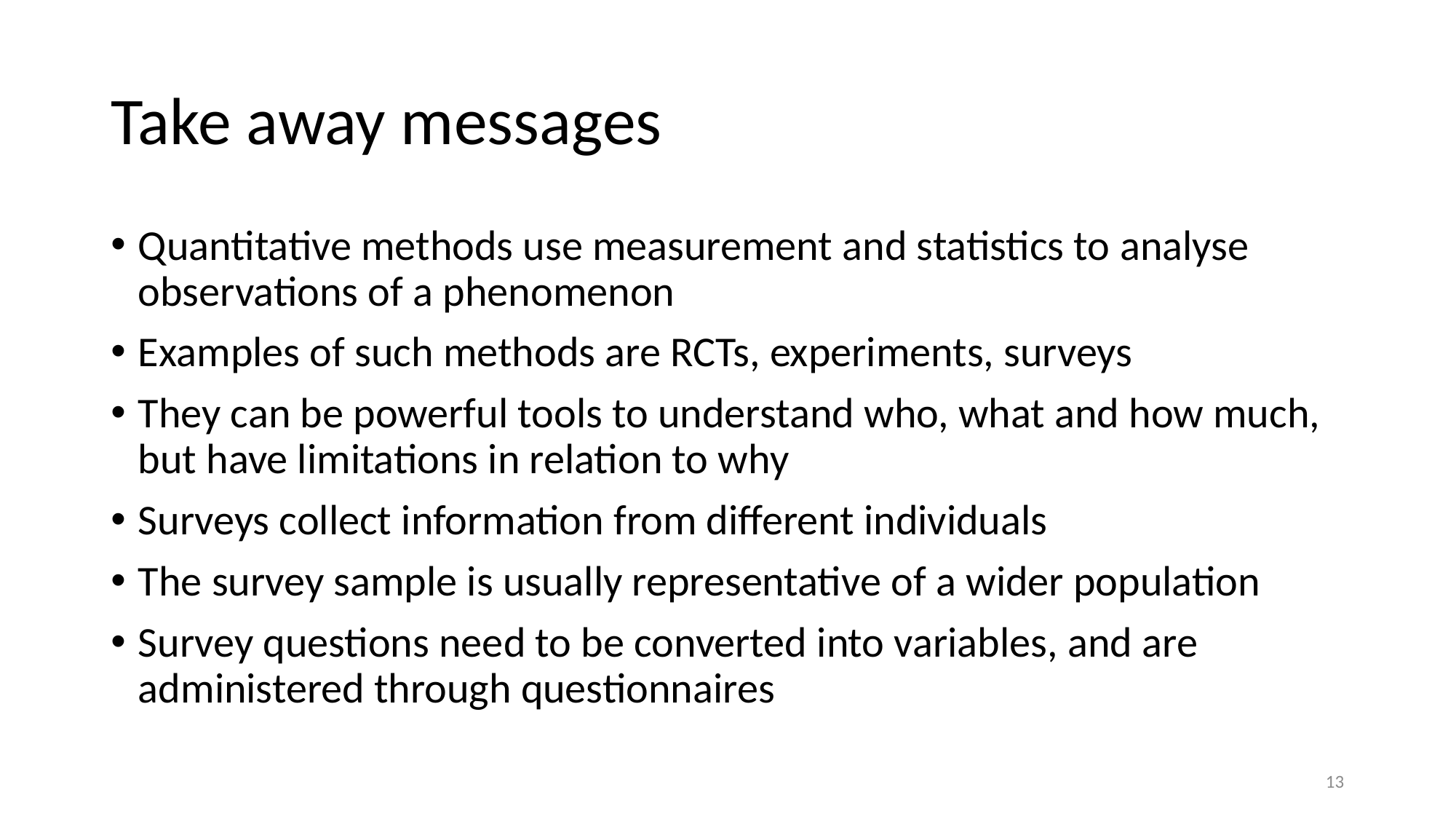

# Take away messages
Quantitative methods use measurement and statistics to analyse observations of a phenomenon
Examples of such methods are RCTs, experiments, surveys
They can be powerful tools to understand who, what and how much, but have limitations in relation to why
Surveys collect information from different individuals
The survey sample is usually representative of a wider population
Survey questions need to be converted into variables, and are administered through questionnaires
13